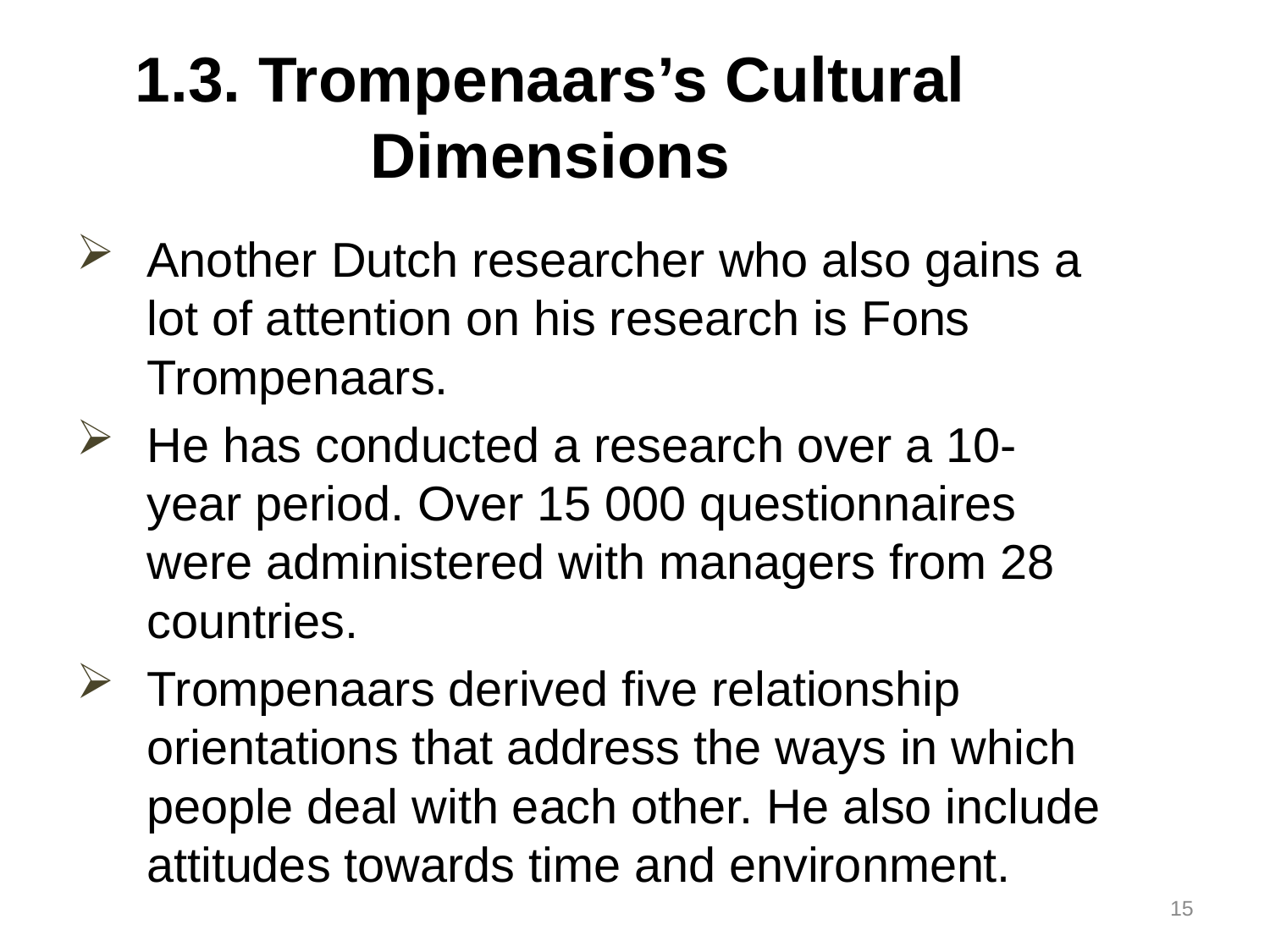

# 1.3. Trompenaars’s Cultural Dimensions
Another Dutch researcher who also gains a lot of attention on his research is Fons Trompenaars.
He has conducted a research over a 10-year period. Over 15 000 questionnaires were administered with managers from 28 countries.
Trompenaars derived five relationship orientations that address the ways in which people deal with each other. He also include attitudes towards time and environment.
15